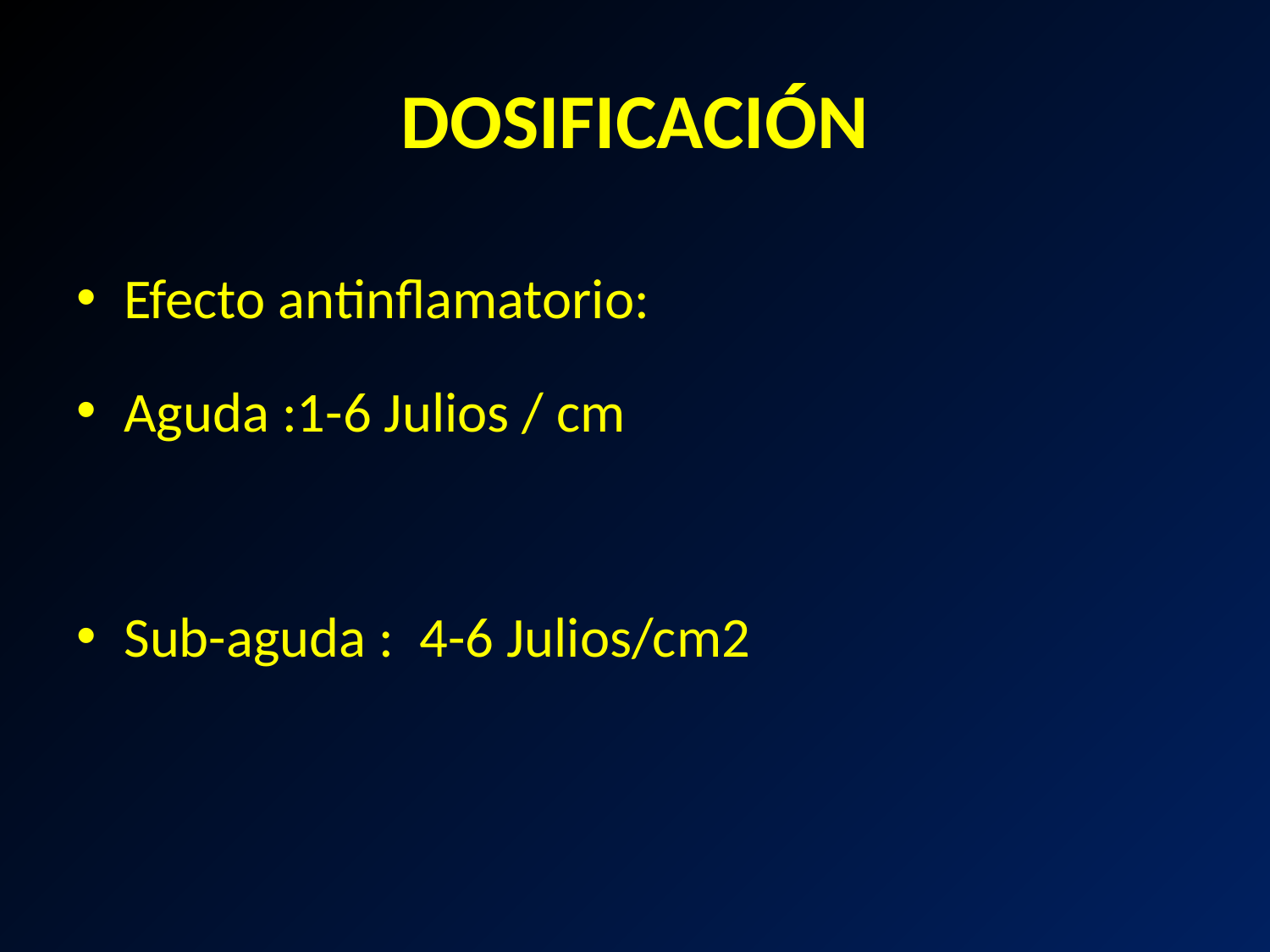

# DOSIFICACIÓN
Efecto antinflamatorio:
Aguda :1-6 Julios / cm

Sub-aguda :  4-6 Julios/cm2